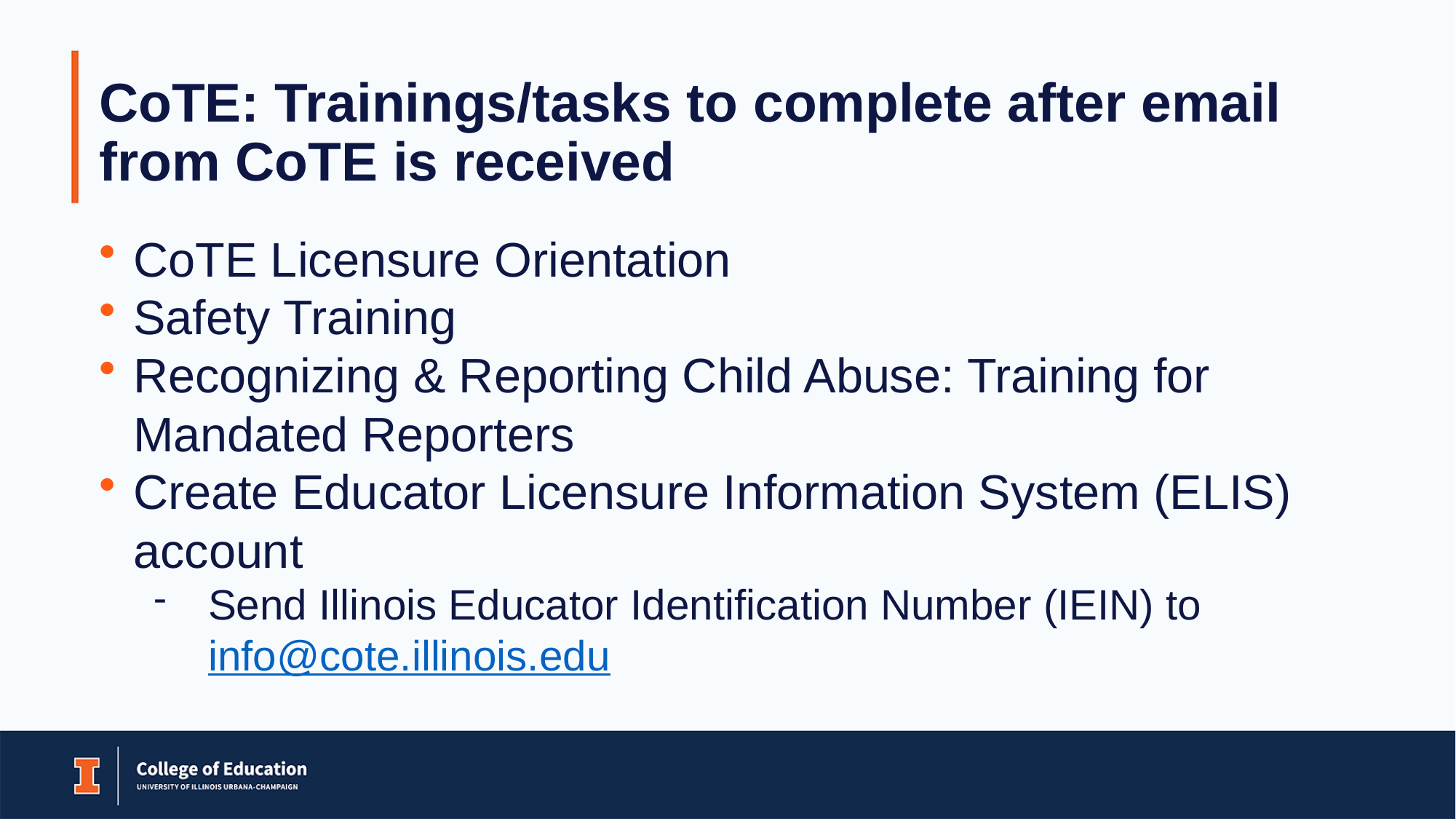

# CoTE: Trainings/tasks to complete after email from CoTE is received
CoTE Licensure Orientation
Safety Training
Recognizing & Reporting Child Abuse: Training for Mandated Reporters
Create Educator Licensure Information System (ELIS) account
Send Illinois Educator Identification Number (IEIN) to info@cote.illinois.edu